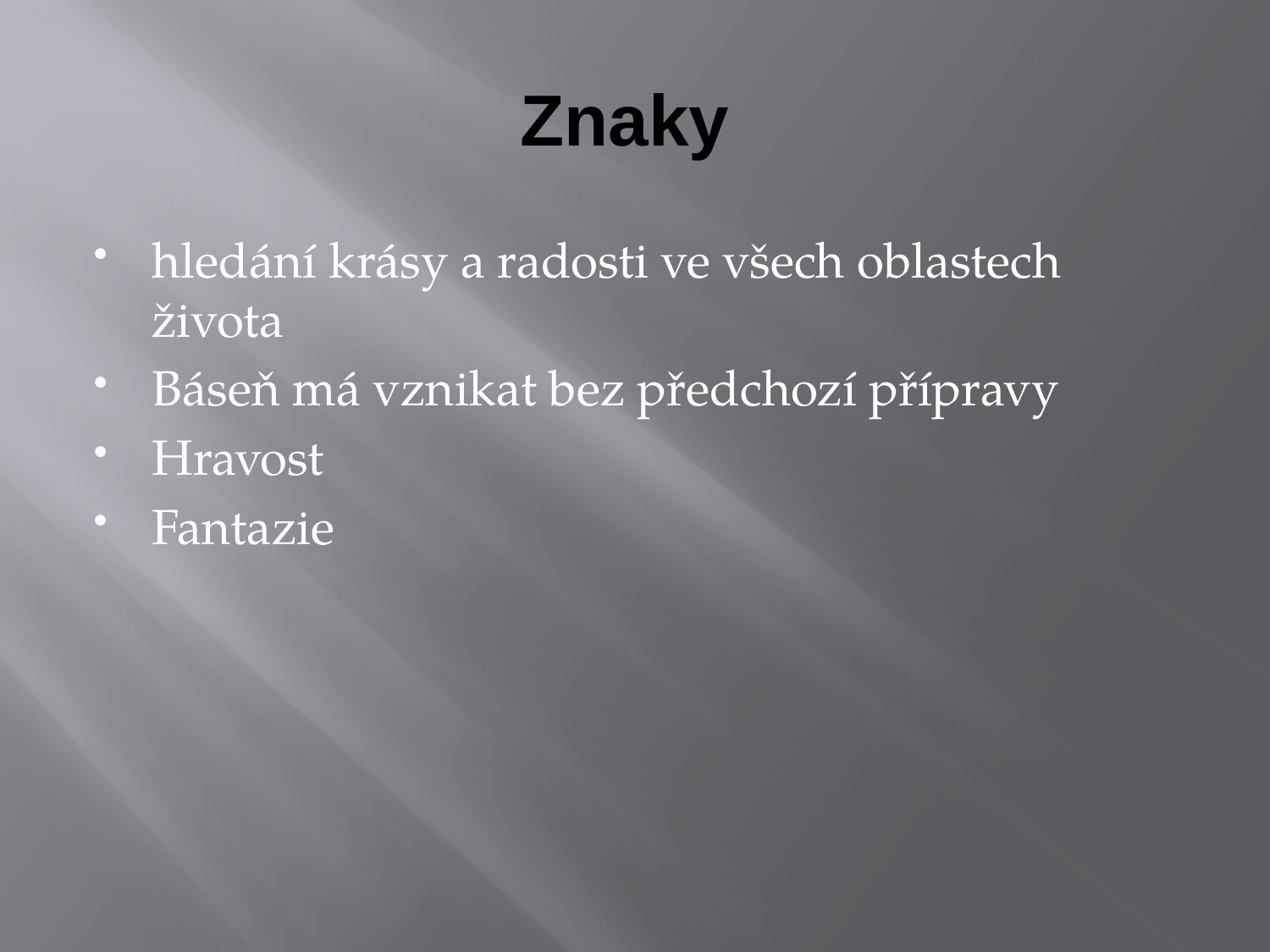

# Znaky
hledání krásy a radosti ve všech oblastech života
Báseň má vznikat bez předchozí přípravy
Hravost
Fantazie